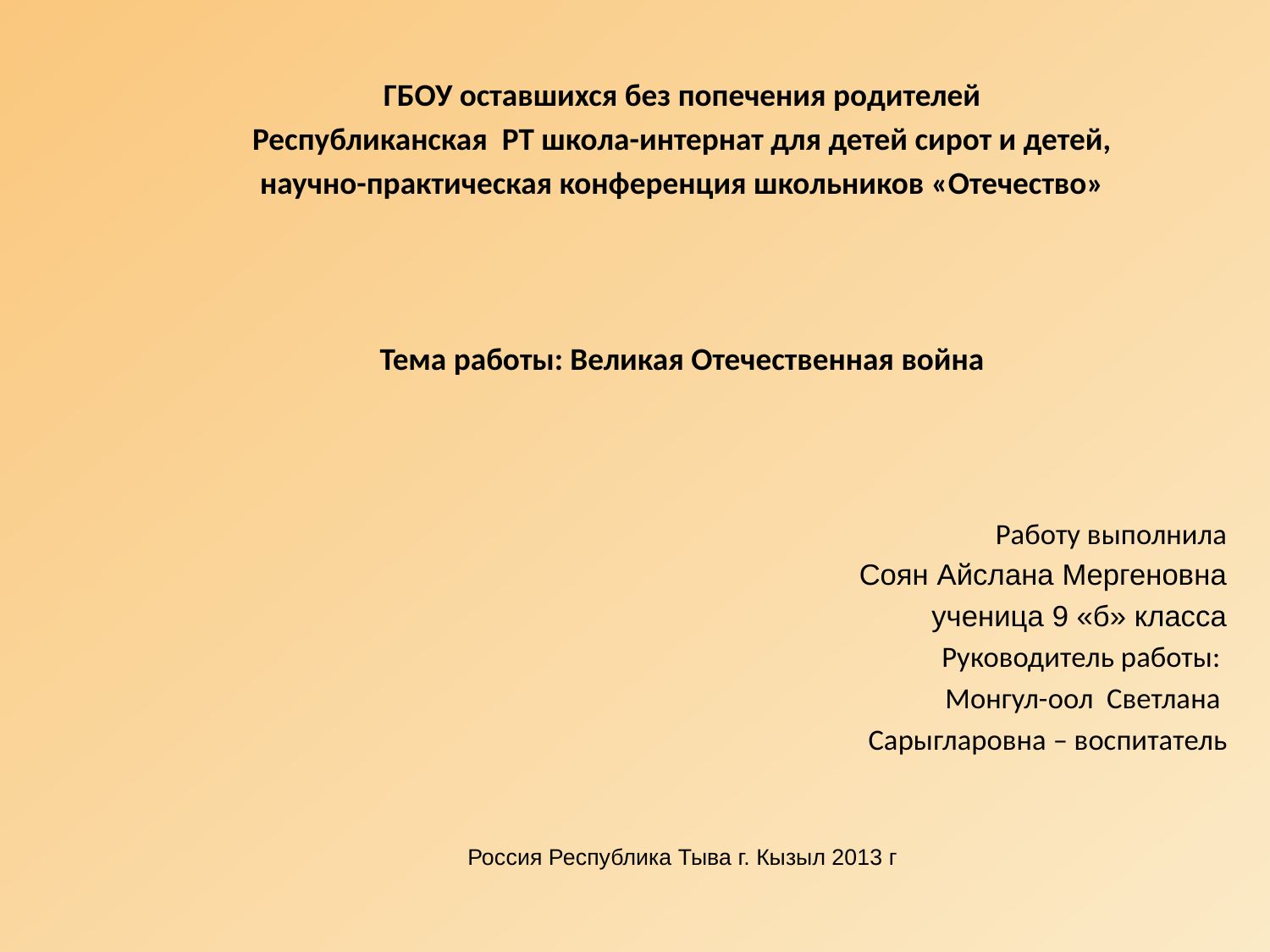

ГБОУ оставшихся без попечения родителей
Республиканская  РТ школа-интернат для детей сирот и детей,
научно-практическая конференция школьников «Отечество»

Тема работы: Великая Отечественная война

Работу выполнила
Соян Айслана Мергеновна
 ученица 9 «б» класса
 Руководитель работы:
Монгул-оол  Светлана
Сарыгларовна – воспитатель

Россия Республика Тыва г. Кызыл 2013 г